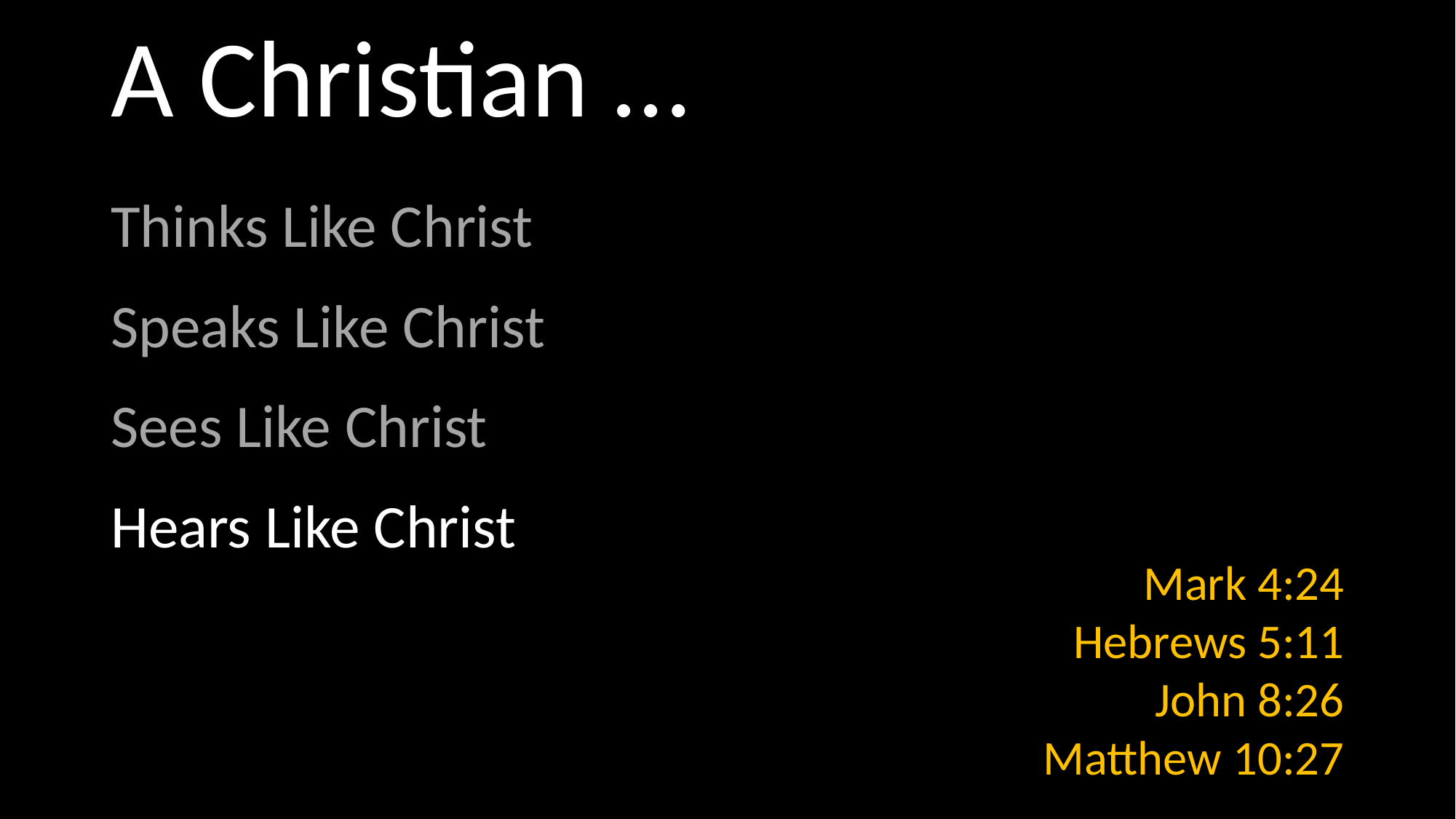

# A Christian …
Thinks Like Christ
Speaks Like Christ
Sees Like Christ
Hears Like Christ
Mark 4:24
Hebrews 5:11
John 8:26
Matthew 10:27